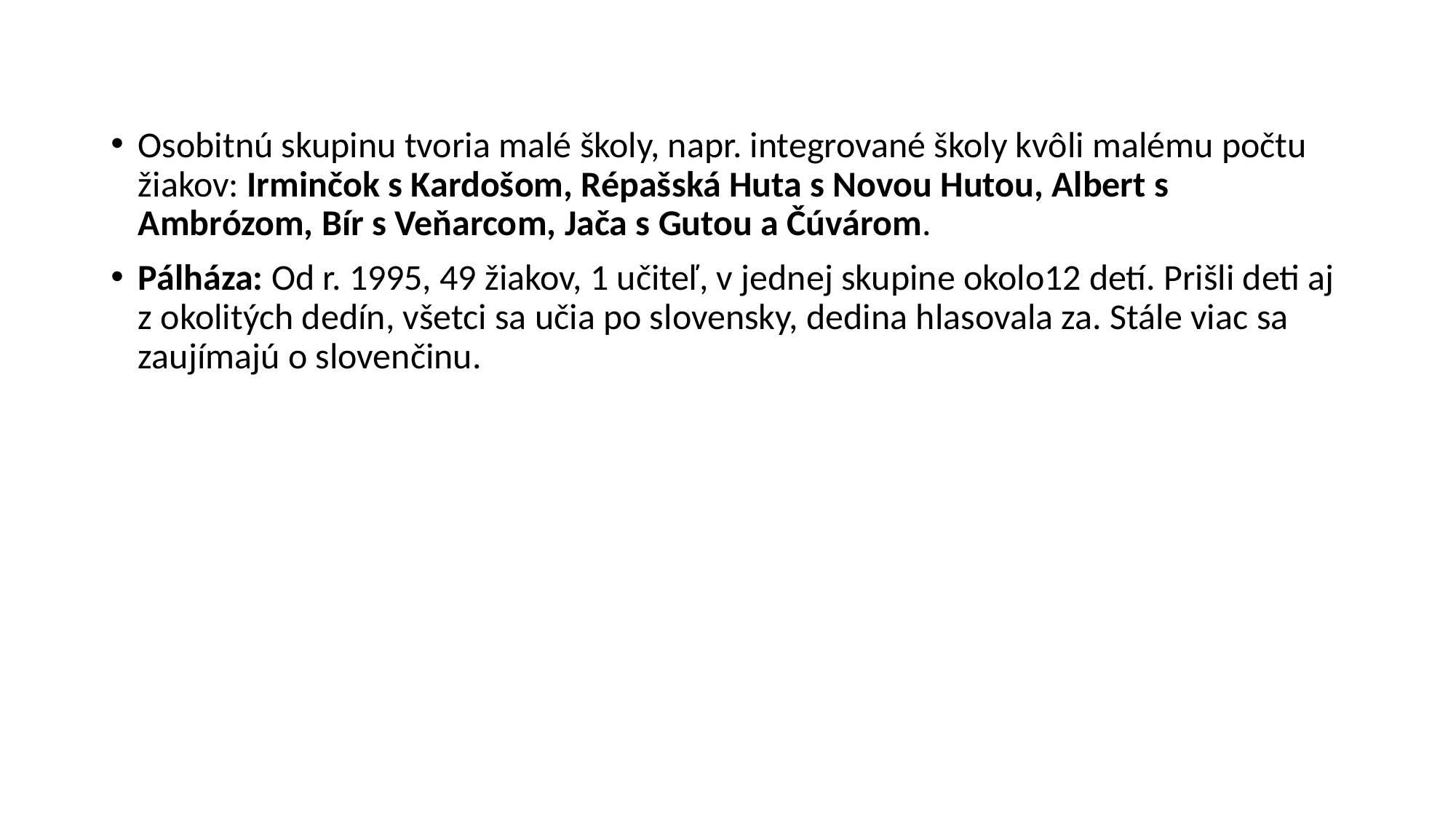

Osobitnú skupinu tvoria malé školy, napr. integrované školy kvôli malému počtu žiakov: Irminčok s Kardošom, Répašská Huta s Novou Hutou, Albert s Ambrózom, Bír s Veňarcom, Jača s Gutou a Čúvárom.
Pálháza: Od r. 1995, 49 žiakov, 1 učiteľ, v jednej skupine okolo12 detí. Prišli deti aj z okolitých dedín, všetci sa učia po slovensky, dedina hlasovala za. Stále viac sa zaujímajú o slovenčinu.